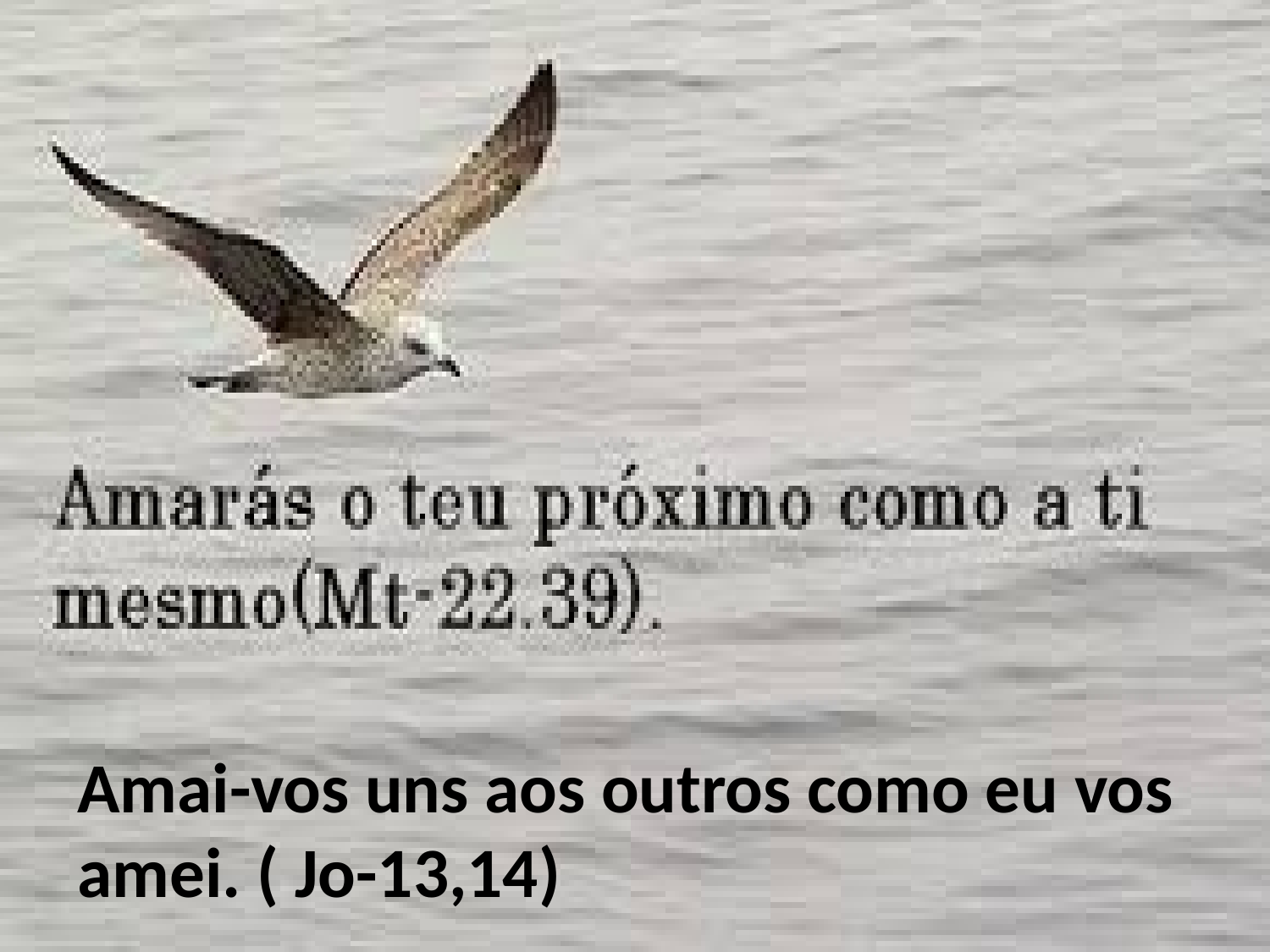

Amai-vos uns aos outros como eu vos amei. ( Jo-13,14)